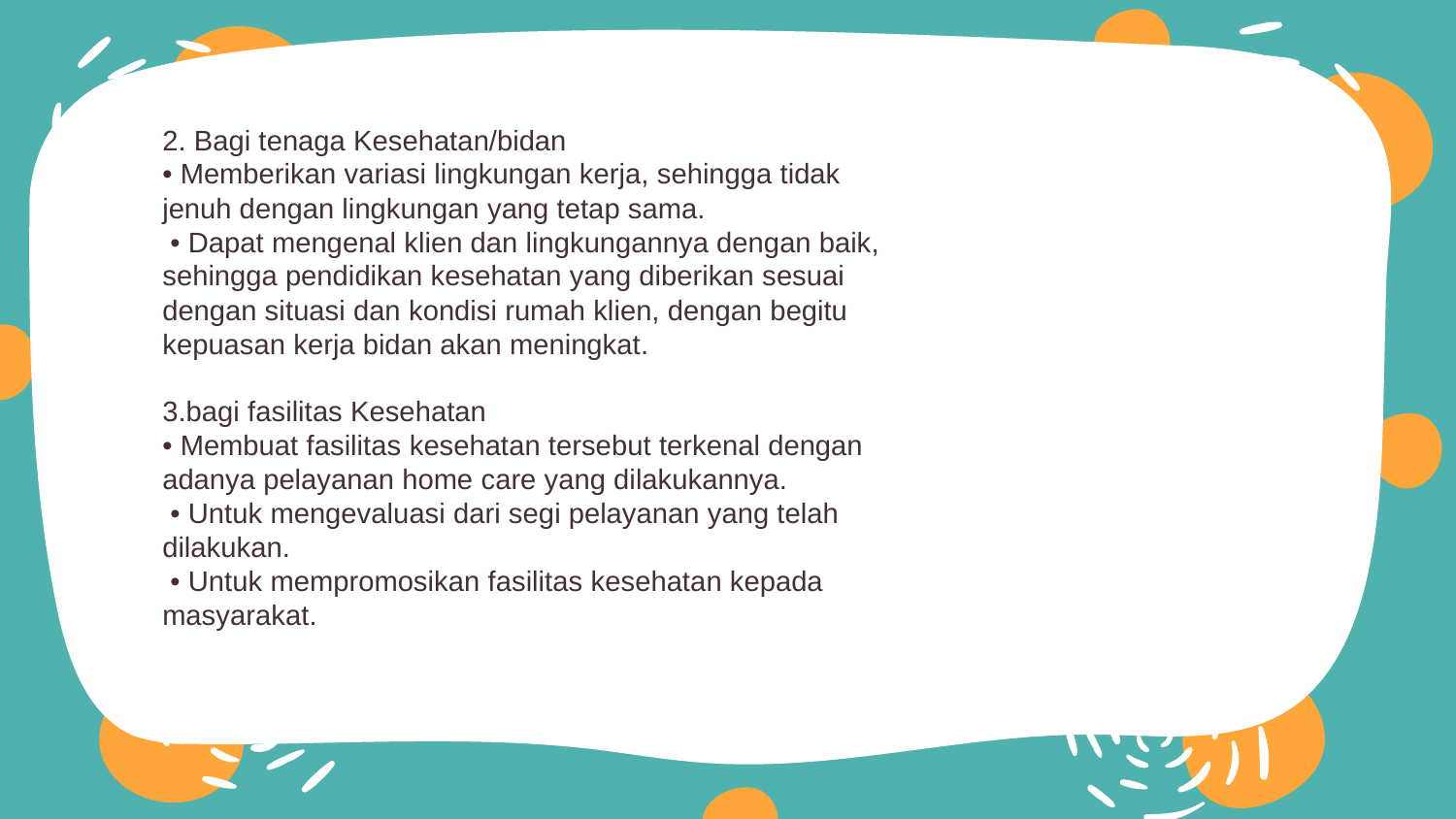

# 2. Bagi tenaga Kesehatan/bidan • Memberikan variasi lingkungan kerja, sehingga tidak jenuh dengan lingkungan yang tetap sama. • Dapat mengenal klien dan lingkungannya dengan baik, sehingga pendidikan kesehatan yang diberikan sesuai dengan situasi dan kondisi rumah klien, dengan begitu kepuasan kerja bidan akan meningkat. 3.bagi fasilitas Kesehatan • Membuat fasilitas kesehatan tersebut terkenal dengan adanya pelayanan home care yang dilakukannya. • Untuk mengevaluasi dari segi pelayanan yang telah dilakukan. • Untuk mempromosikan fasilitas kesehatan kepada masyarakat.